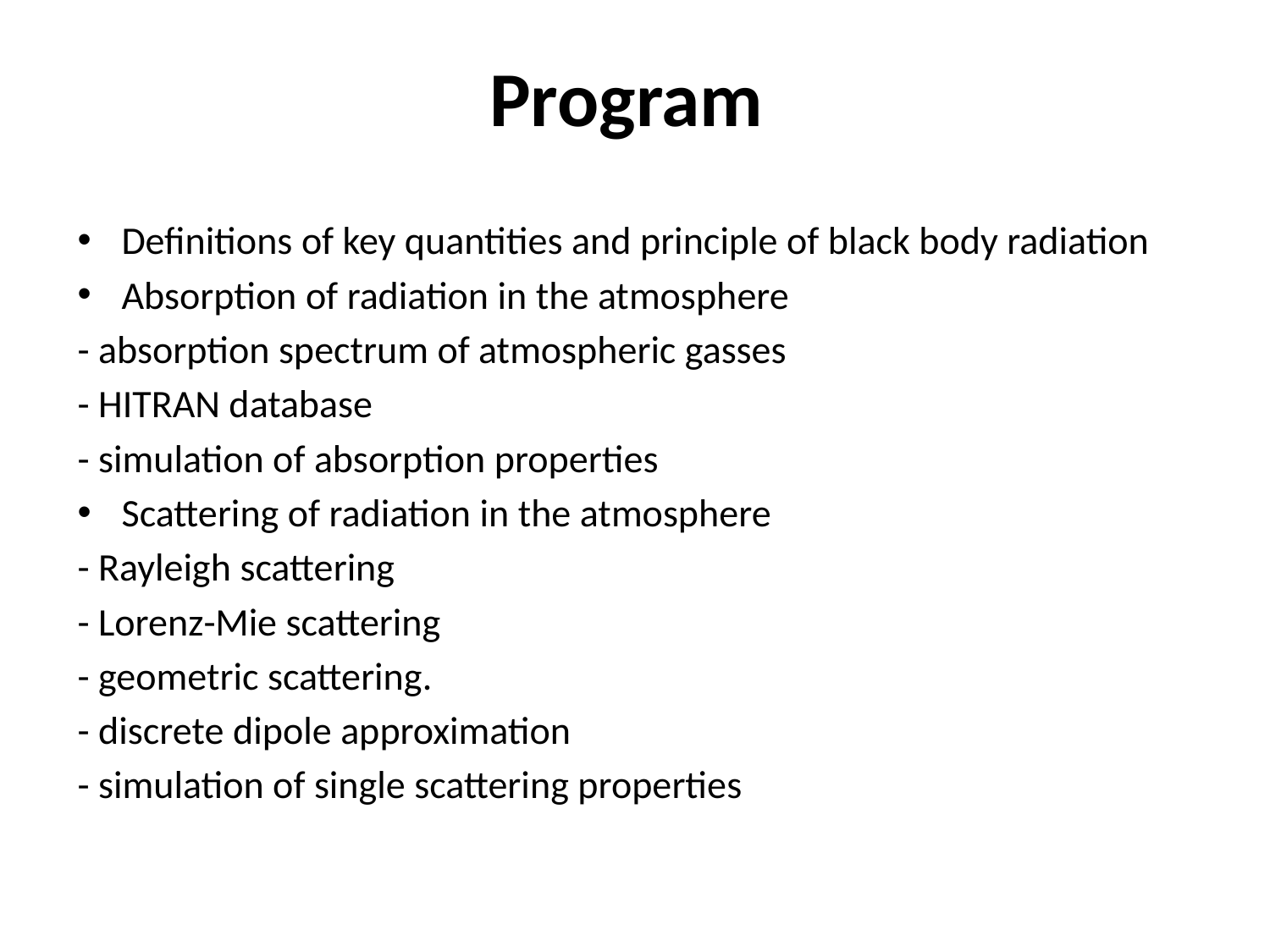

# Program

Definitions of key quantities and principle of black body radiation
Absorption of radiation in the atmosphere
- absorption spectrum of atmospheric gasses
- HITRAN database
- simulation of absorption properties
Scattering of radiation in the atmosphere
- Rayleigh scattering
- Lorenz-Mie scattering
- geometric scattering.
- discrete dipole approximation
- simulation of single scattering properties